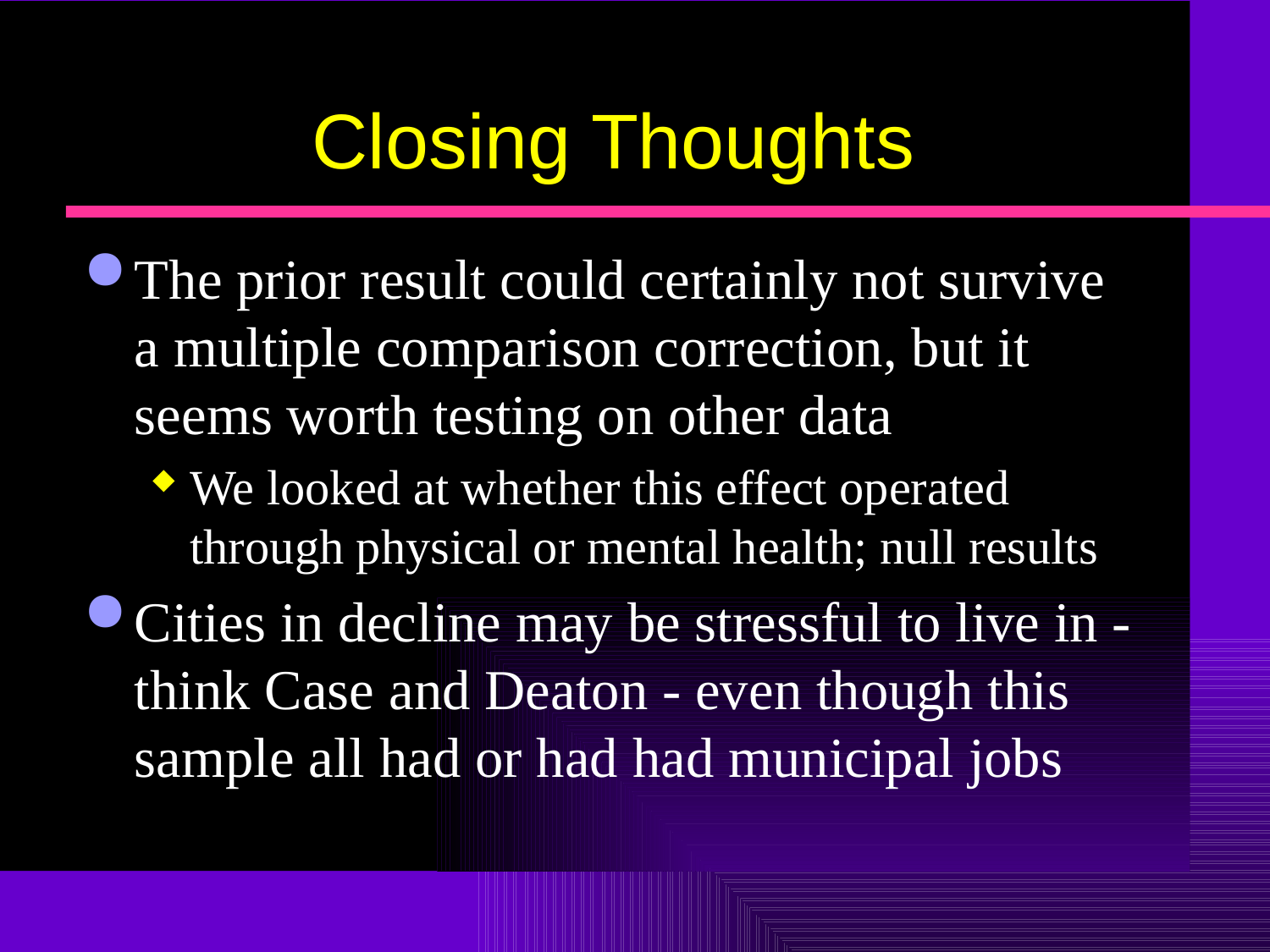

# Closing Thoughts
The prior result could certainly not survive a multiple comparison correction, but it seems worth testing on other data
We looked at whether this effect operated through physical or mental health; null results
Cities in decline may be stressful to live in - think Case and Deaton - even though this sample all had or had had municipal jobs